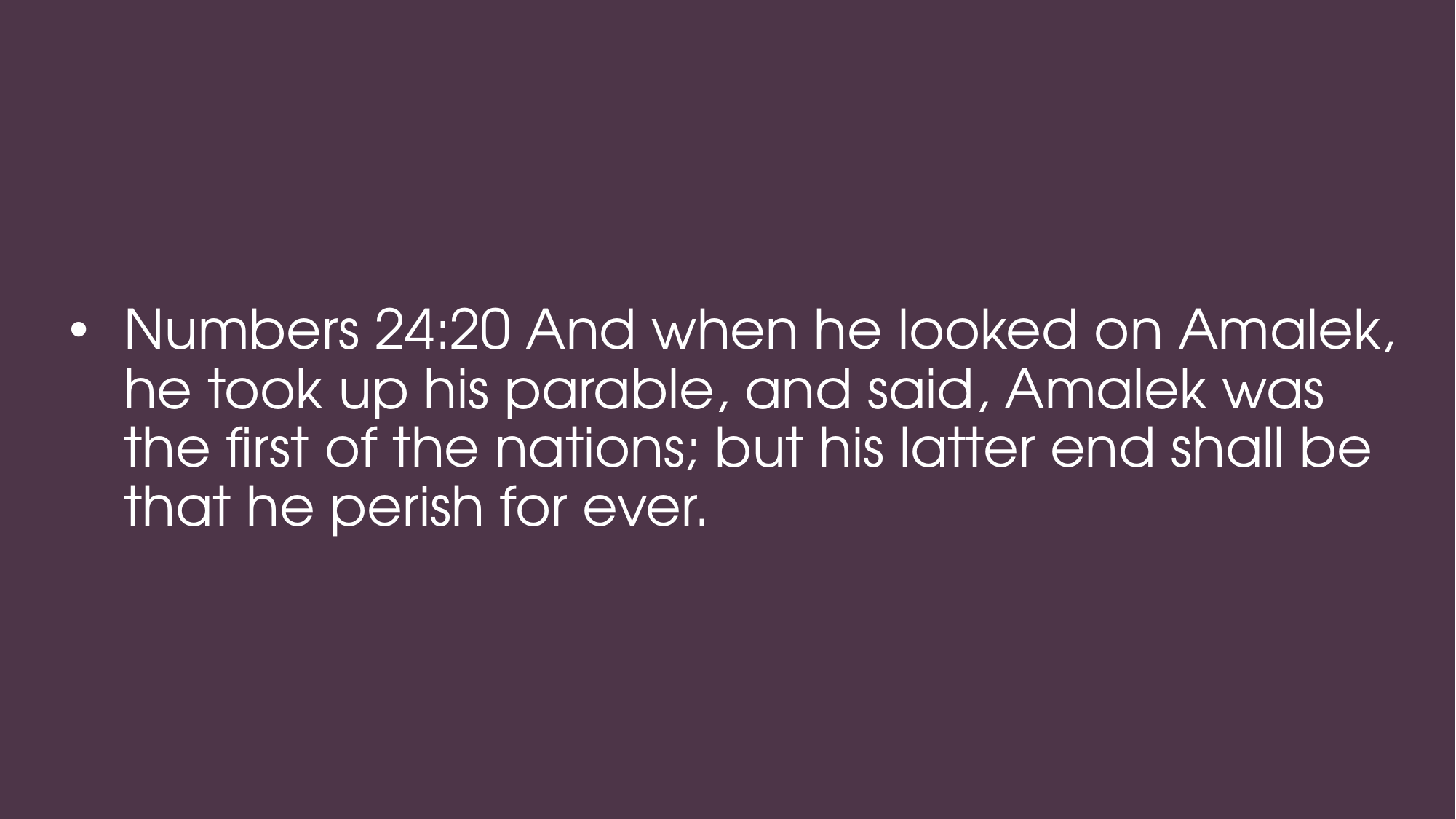

Numbers 24:20 And when he looked on Amalek, he took up his parable, and said, Amalek was the first of the nations; but his latter end shall be that he perish for ever.